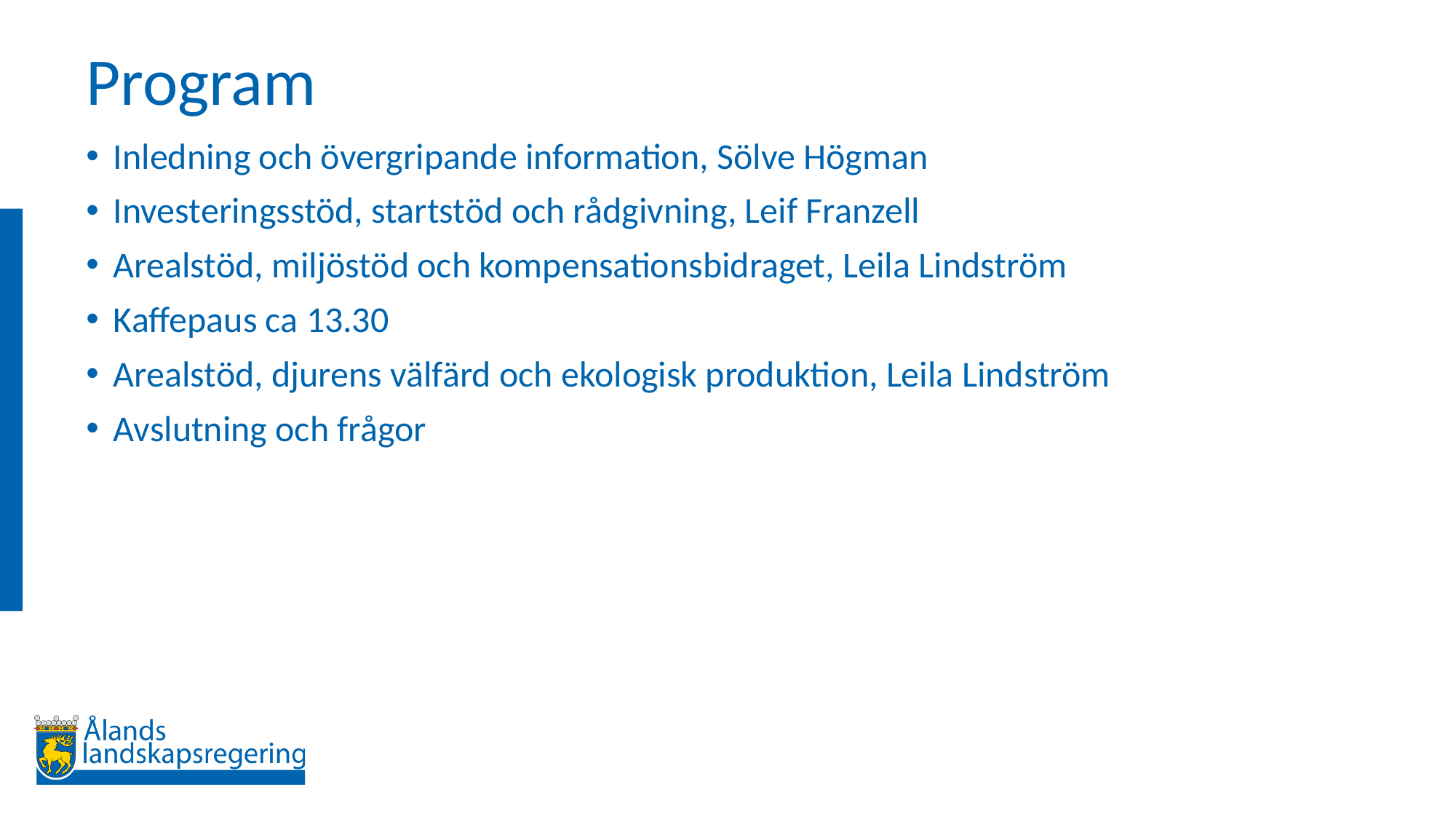

# Program
Inledning och övergripande information, Sölve Högman
Investeringsstöd, startstöd och rådgivning, Leif Franzell
Arealstöd, miljöstöd och kompensationsbidraget, Leila Lindström
Kaffepaus ca 13.30
Arealstöd, djurens välfärd och ekologisk produktion, Leila Lindström
Avslutning och frågor